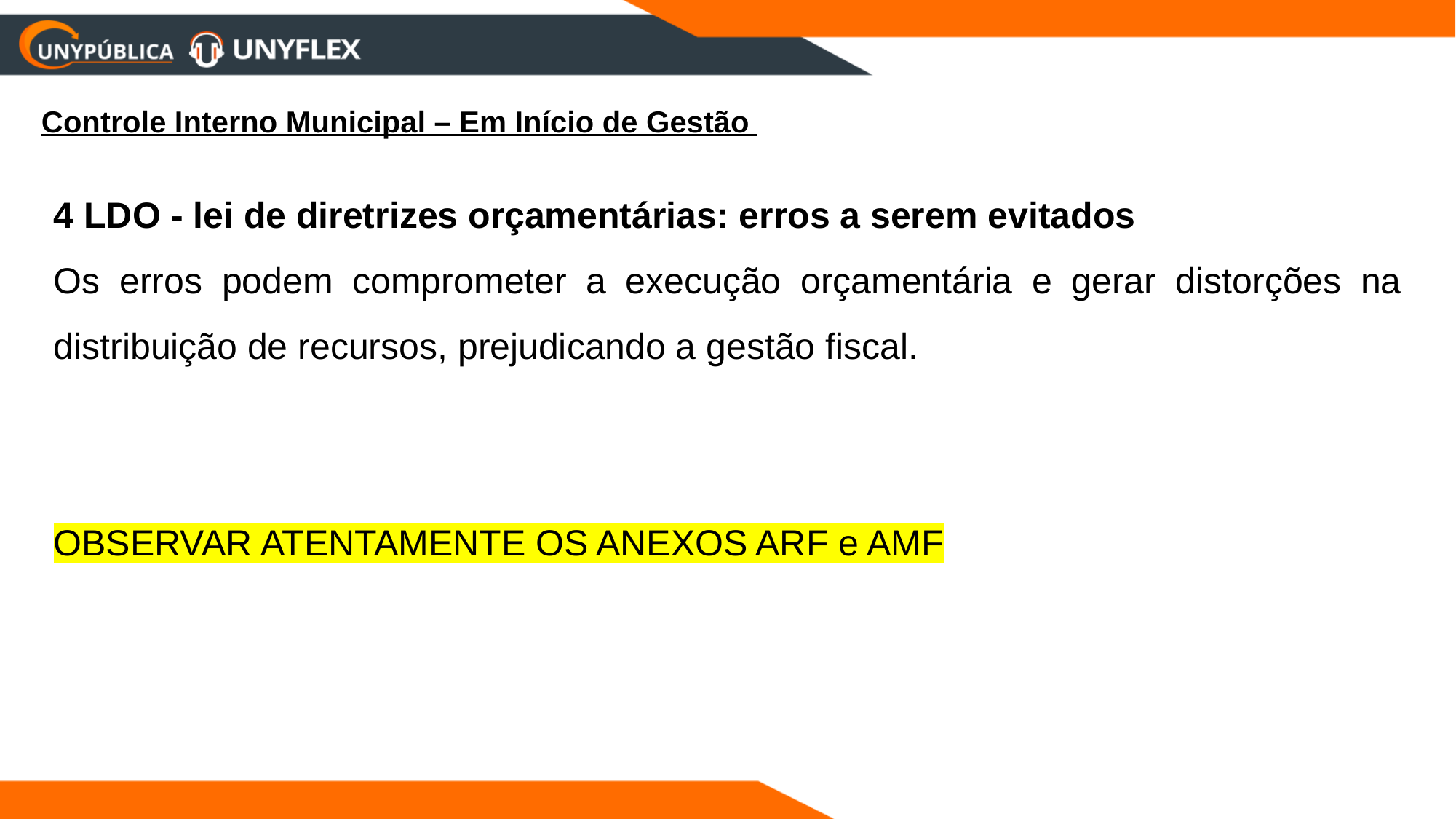

Controle Interno Municipal – Em Início de Gestão
4 LDO - lei de diretrizes orçamentárias: erros a serem evitados
Os erros podem comprometer a execução orçamentária e gerar distorções na distribuição de recursos, prejudicando a gestão fiscal.

OBSERVAR ATENTAMENTE OS ANEXOS ARF e AMF